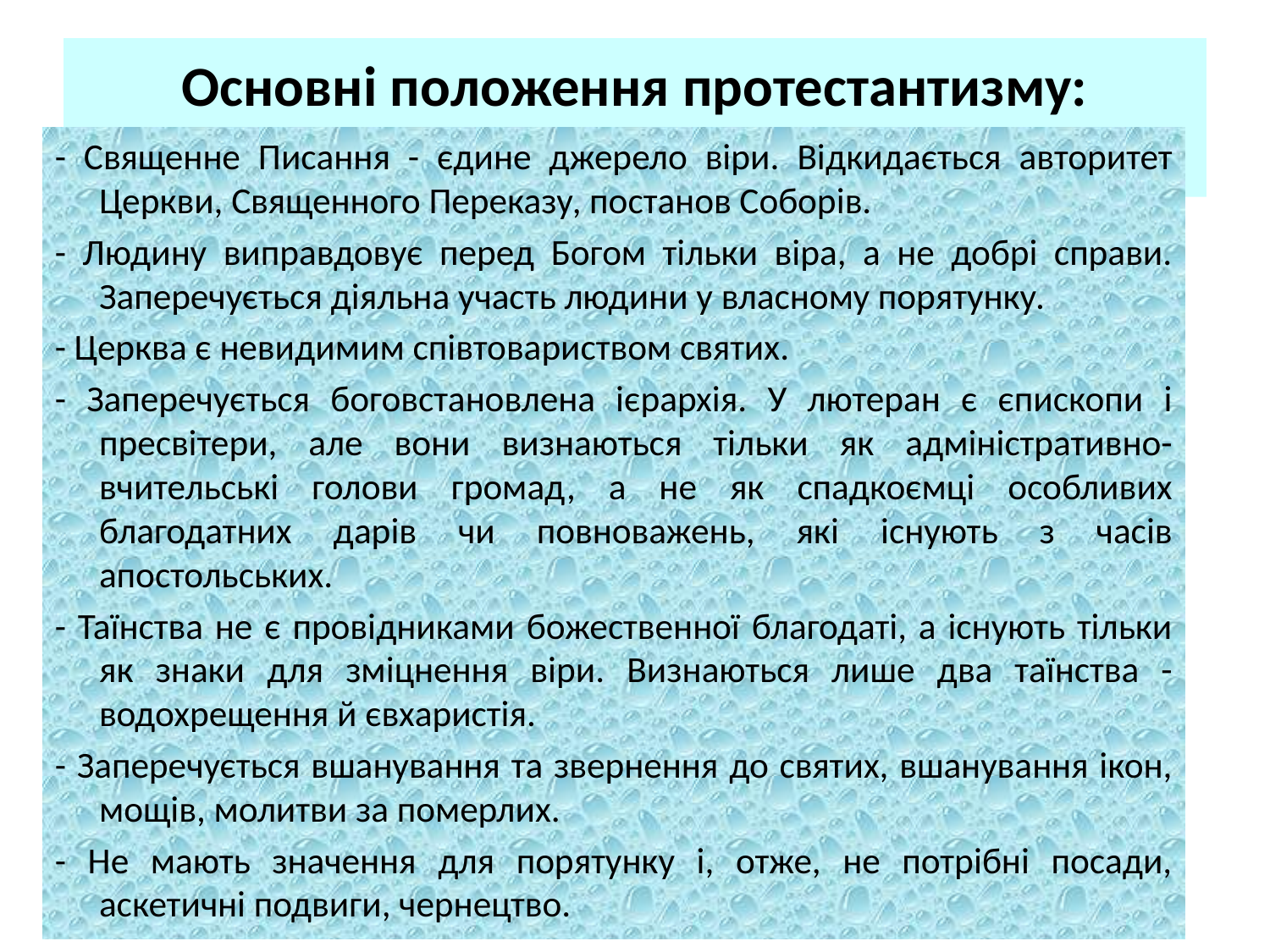

# Основні положення протестантизму:
- Священне Писання - єдине джерело віри. Відкидається авторитет Церкви, Священного Переказу, постанов Соборів.
- Людину виправдовує перед Богом тільки віра, а не добрі справи. Заперечується діяльна участь людини у власному порятунку.
- Церква є невидимим співтовариством святих.
- Заперечується боговстановлена ієрархія. У лютеран є єпископи і пресвітери, але вони визнаються тільки як адміністративно-вчительські голови громад, а не як спадкоємці особливих благодатних дарів чи повноважень, які існують з часів апостольських.
- Таїнства не є провідниками божественної благодаті, а існують тільки як знаки для зміцнення віри. Визнаються лише два таїнства - водохрещення й євхаристія.
- Заперечується вшанування та звернення до святих, вшанування ікон, мощів, молитви за померлих.
- Не мають значення для порятунку і, отже, не потрібні посади, аскетичні подвиги, чернецтво.